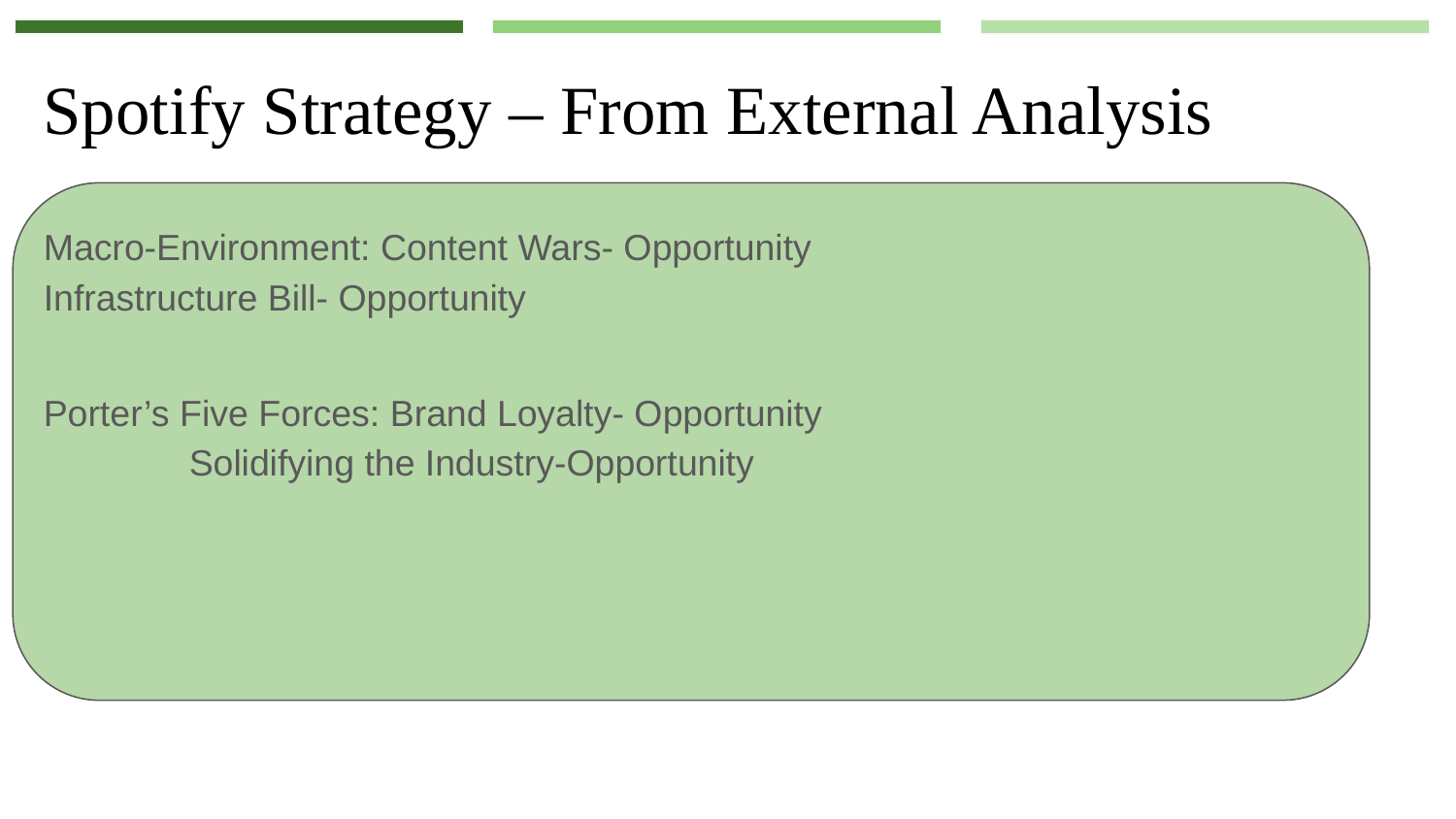

# Spotify Strategy – From External Analysis

Macro-Environment: Content Wars- Opportunity			Infrastructure Bill- Opportunity
Porter’s Five Forces: Brand Loyalty- Opportunity					Solidifying the Industry-Opportunity